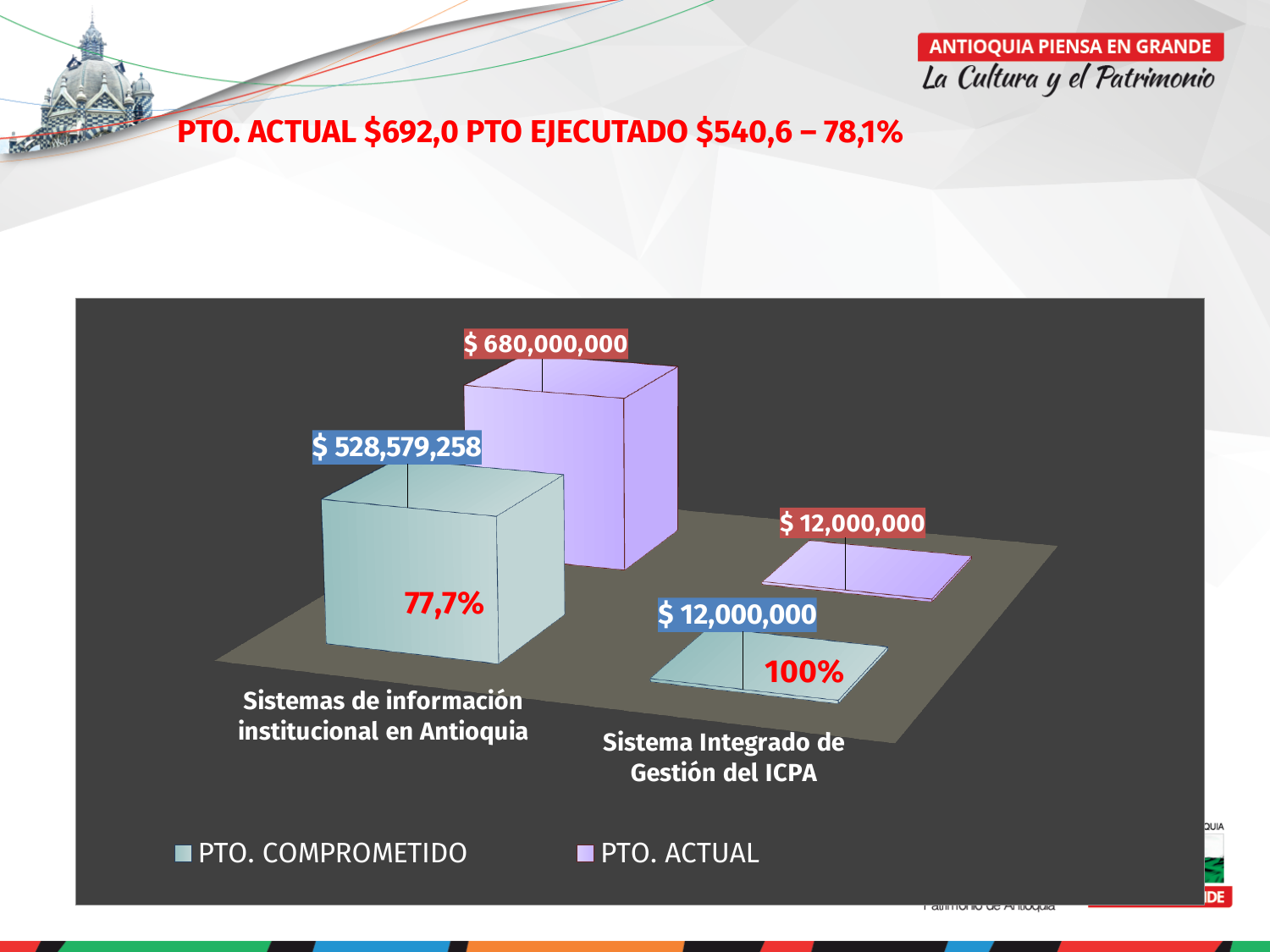

PTO. ACTUAL $692,0 PTO EJECUTADO $540,6 – 78,1%

[unsupported chart]

77,7%
100%